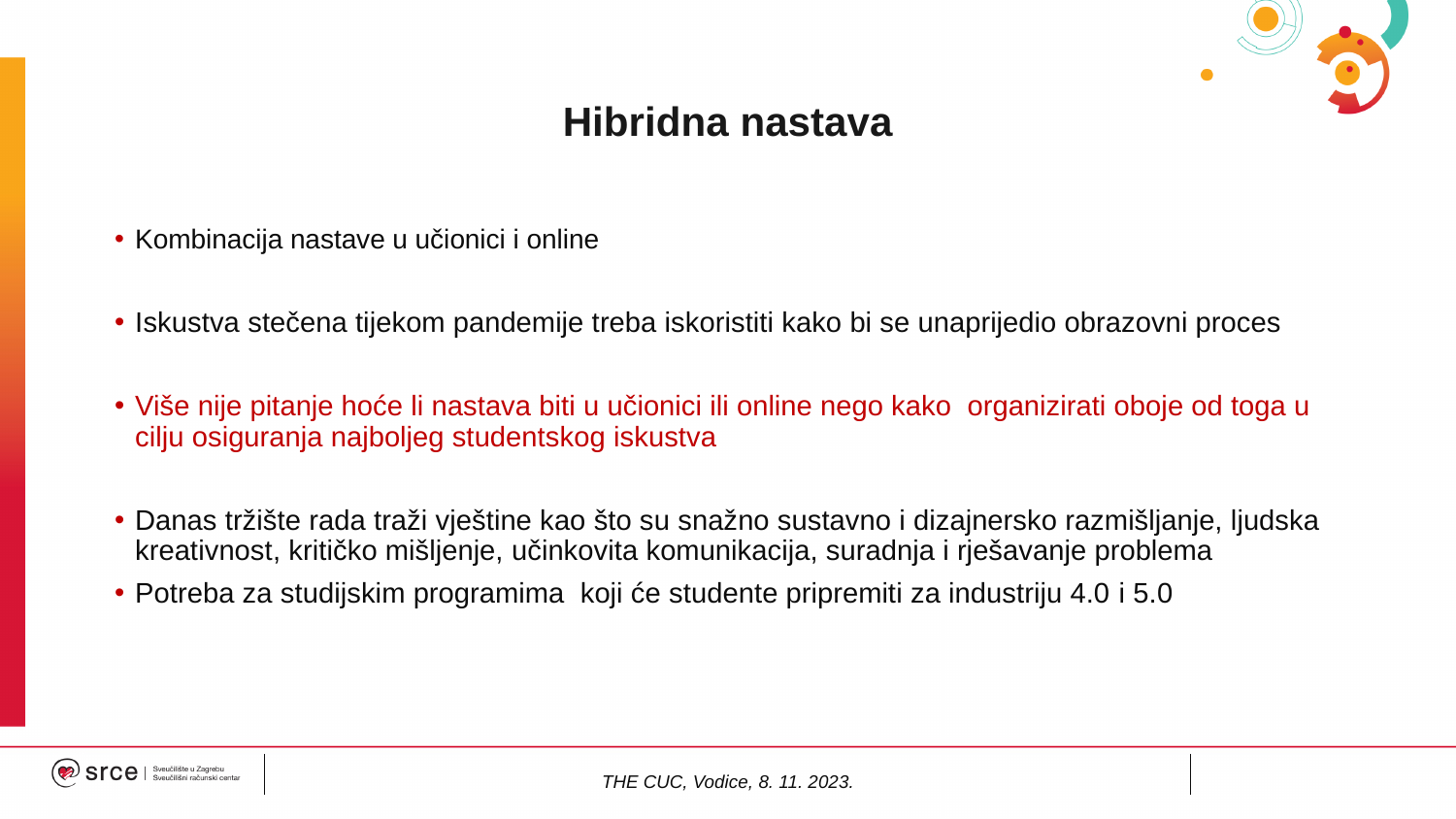

# Hibridna nastava
Kombinacija nastave u učionici i online

Iskustva stečena tijekom pandemije treba iskoristiti kako bi se unaprijedio obrazovni proces

Više nije pitanje hoće li nastava biti u učionici ili online nego kako  organizirati oboje od toga u cilju osiguranja najboljeg studentskog iskustva

Danas tržište rada traži vještine kao što su snažno sustavno i dizajnersko razmišljanje, ljudska kreativnost, kritičko mišljenje, učinkovita komunikacija, suradnja i rješavanje problema
Potreba za studijskim programima  koji će studente pripremiti za industriju 4.0 i 5.0

THE CUC, Vodice, 8. 11. 2023.